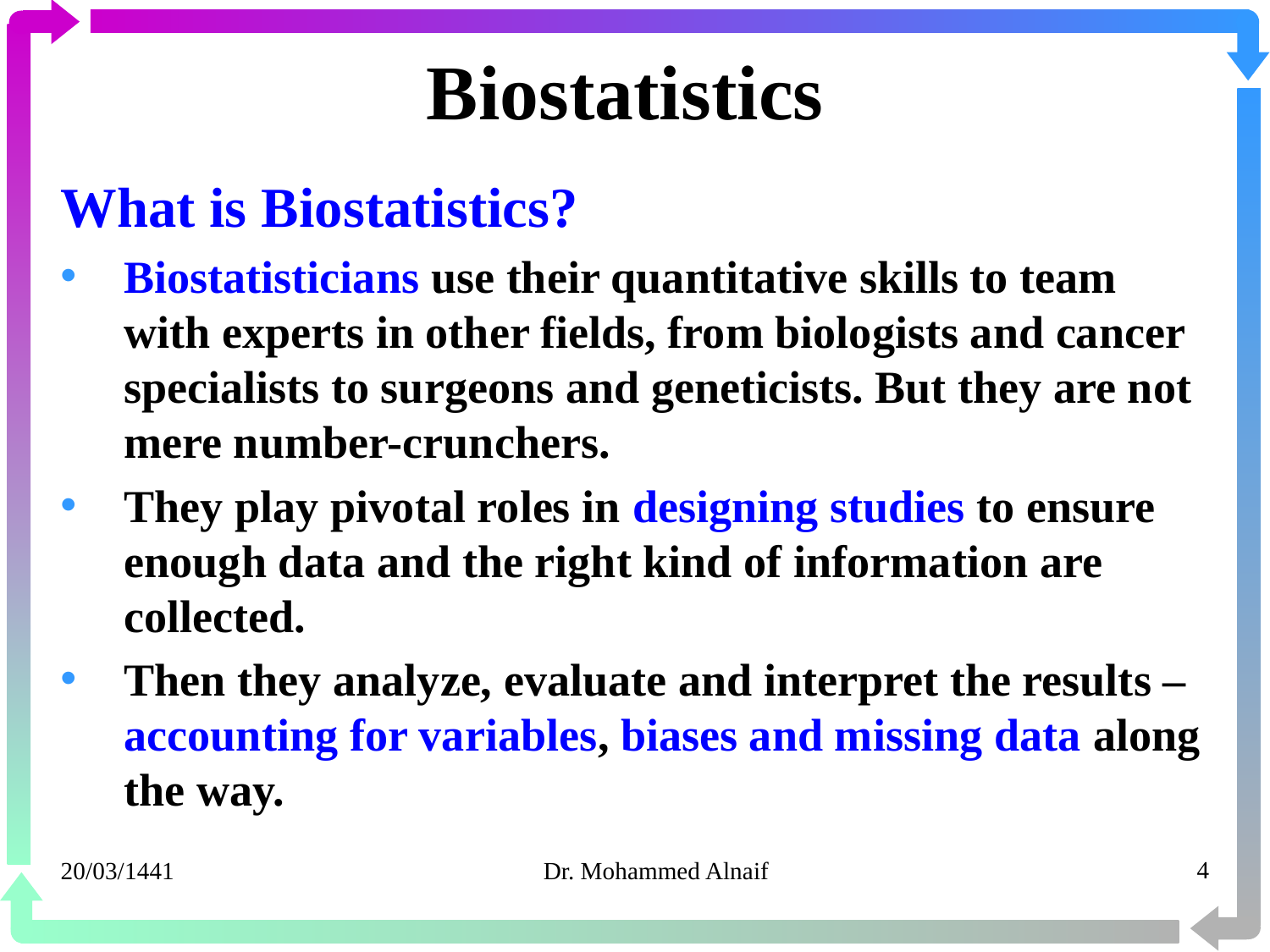

# Biostatistics
What is Biostatistics?
Biostatisticians use their quantitative skills to team with experts in other fields, from biologists and cancer specialists to surgeons and geneticists. But they are not mere number-crunchers.
They play pivotal roles in designing studies to ensure enough data and the right kind of information are collected.
Then they analyze, evaluate and interpret the results – accounting for variables, biases and missing data along the way.
20/03/1441
Dr. Mohammed Alnaif
4